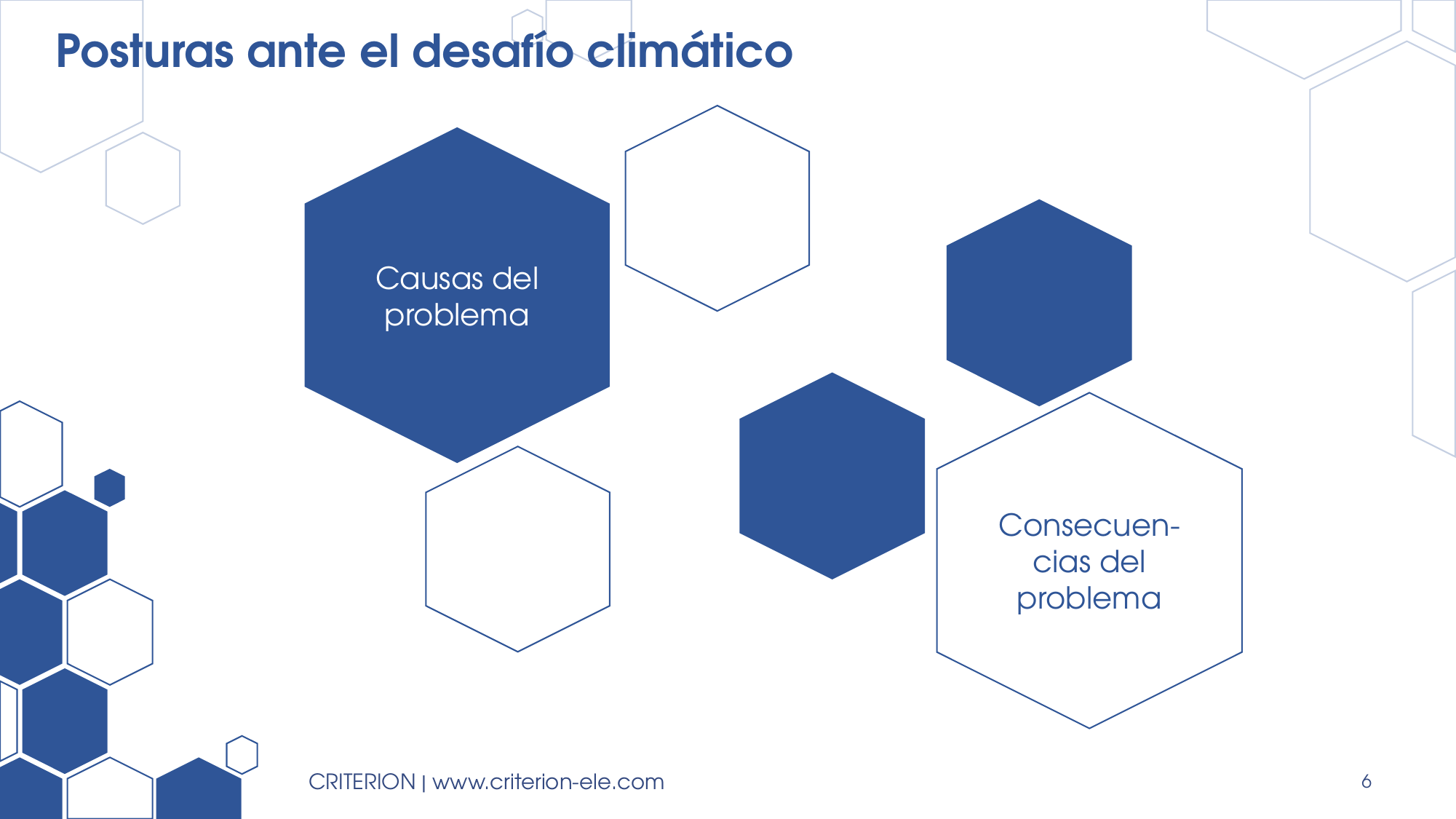

# Posturas ante el desafío climático

Causas del problema

Consecuen-cias del problema

CRITERION | www.criterion-ele.com
6